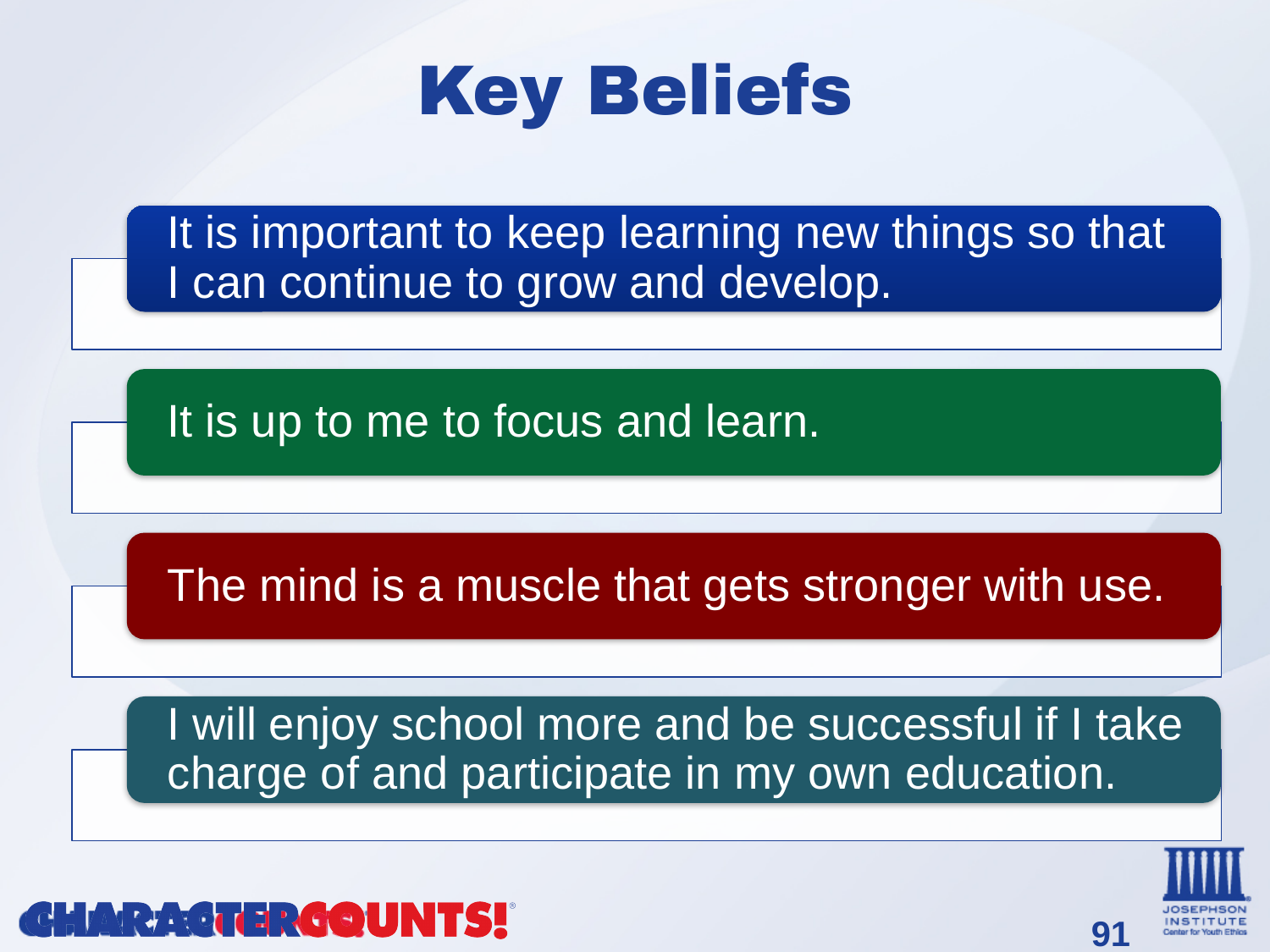

Key Beliefs
It is important to keep learning new things so that I can continue to grow and develop.
It is up to me to focus and learn.
The mind is a muscle that gets stronger with use.
I will enjoy school more and be successful if I take charge of and participate in my own education.